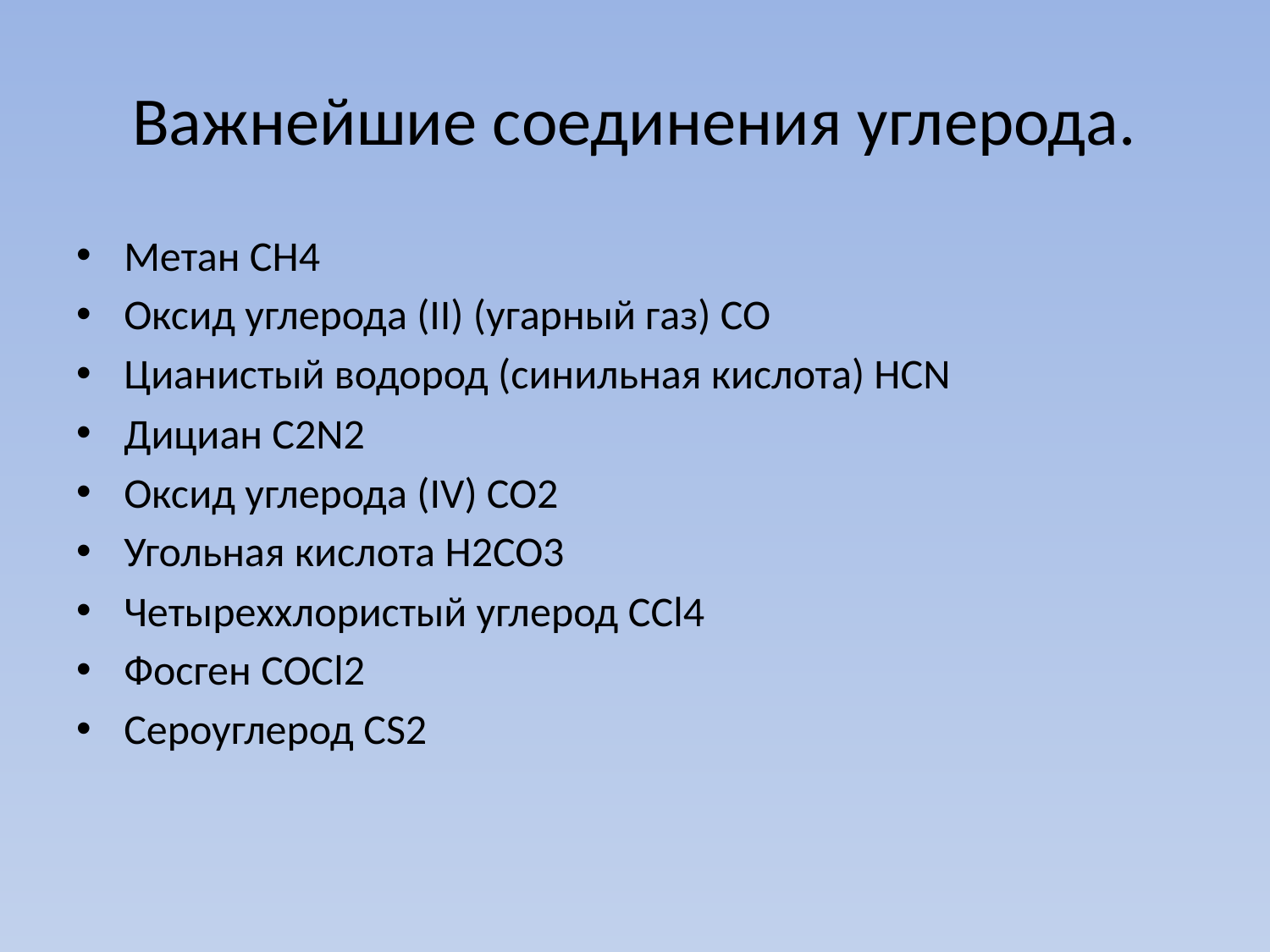

# Важнейшие соединения углерода.
Метан CH4
Оксид углерода (II) (угарный газ) CO
Цианистый водород (синильная кислота) HCN
Дициан C2N2
Оксид углерода (IV) CO2
Угольная кислота H2CO3
Четыреххлористый углерод CCl4
Фосген COCl2
Сероуглерод CS2